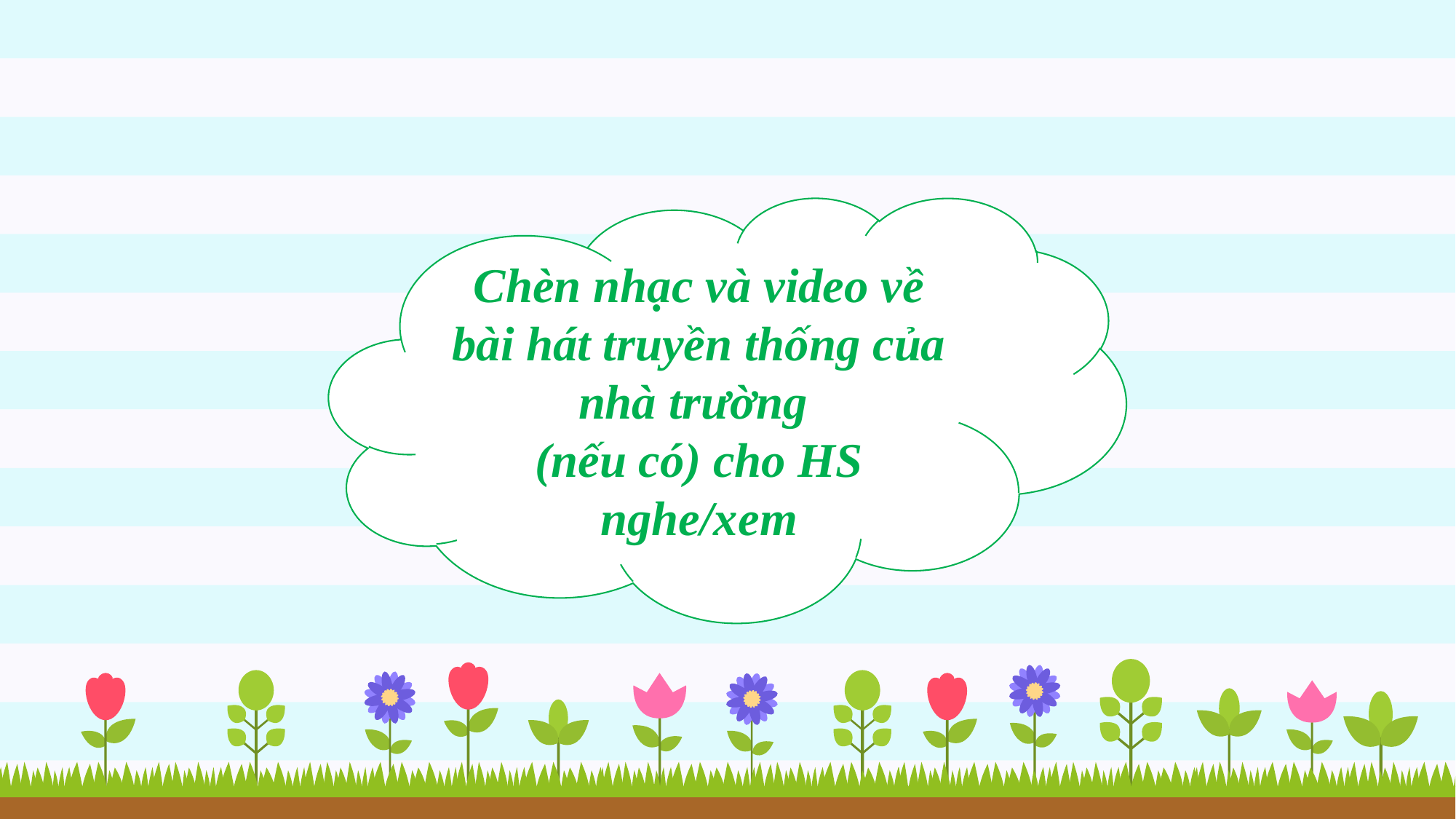

Chèn nhạc và video về bài hát truyền thống của nhà trường
(nếu có) cho HS nghe/xem